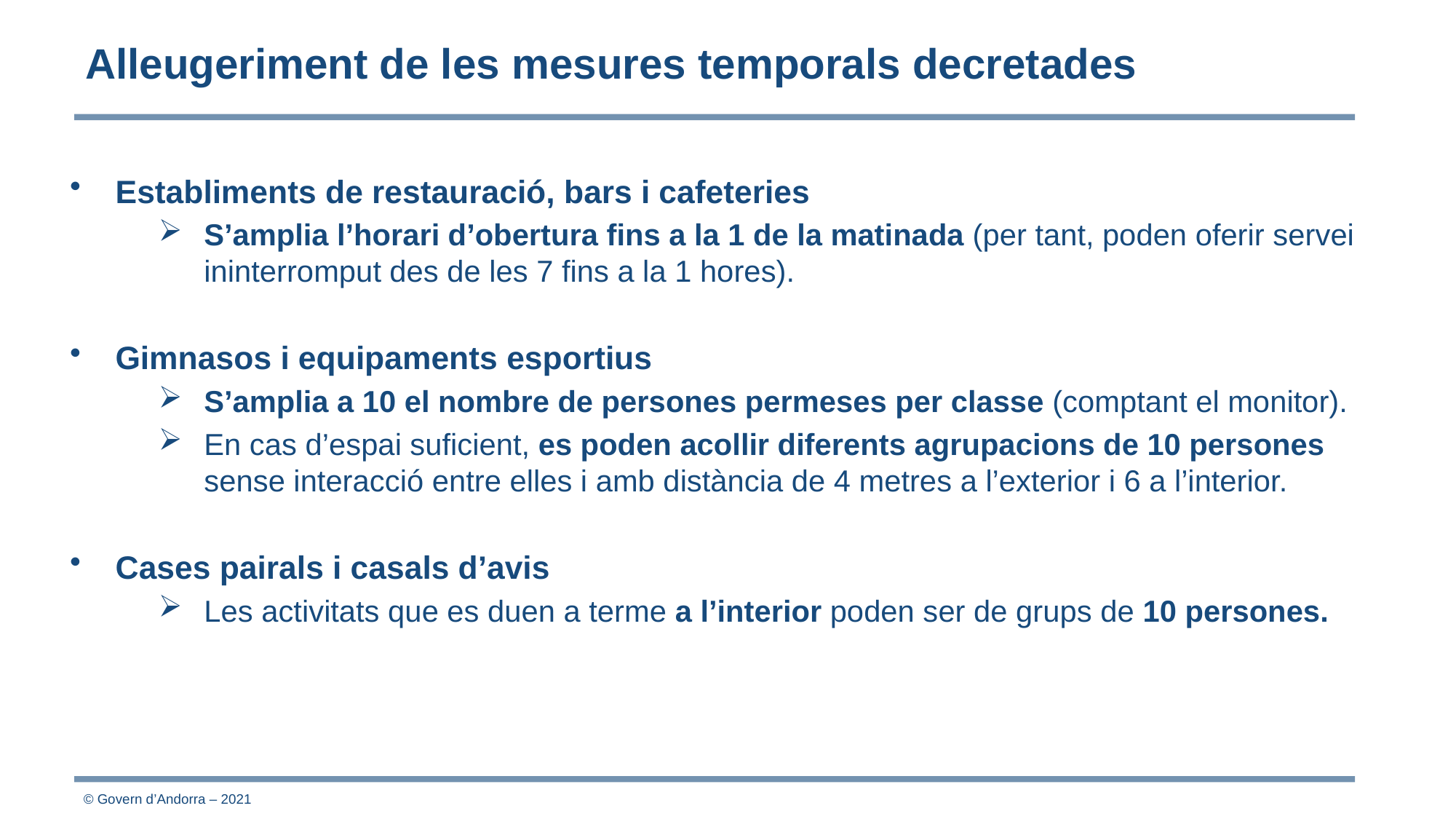

Alleugeriment de les mesures temporals decretades

Establiments de restauració, bars i cafeteries
S’amplia l’horari d’obertura fins a la 1 de la matinada (per tant, poden oferir servei ininterromput des de les 7 fins a la 1 hores).

Gimnasos i equipaments esportius
S’amplia a 10 el nombre de persones permeses per classe (comptant el monitor).
En cas d’espai suficient, es poden acollir diferents agrupacions de 10 persones sense interacció entre elles i amb distància de 4 metres a l’exterior i 6 a l’interior.

Cases pairals i casals d’avis
Les activitats que es duen a terme a l’interior poden ser de grups de 10 persones.

© Govern d’Andorra – 2021